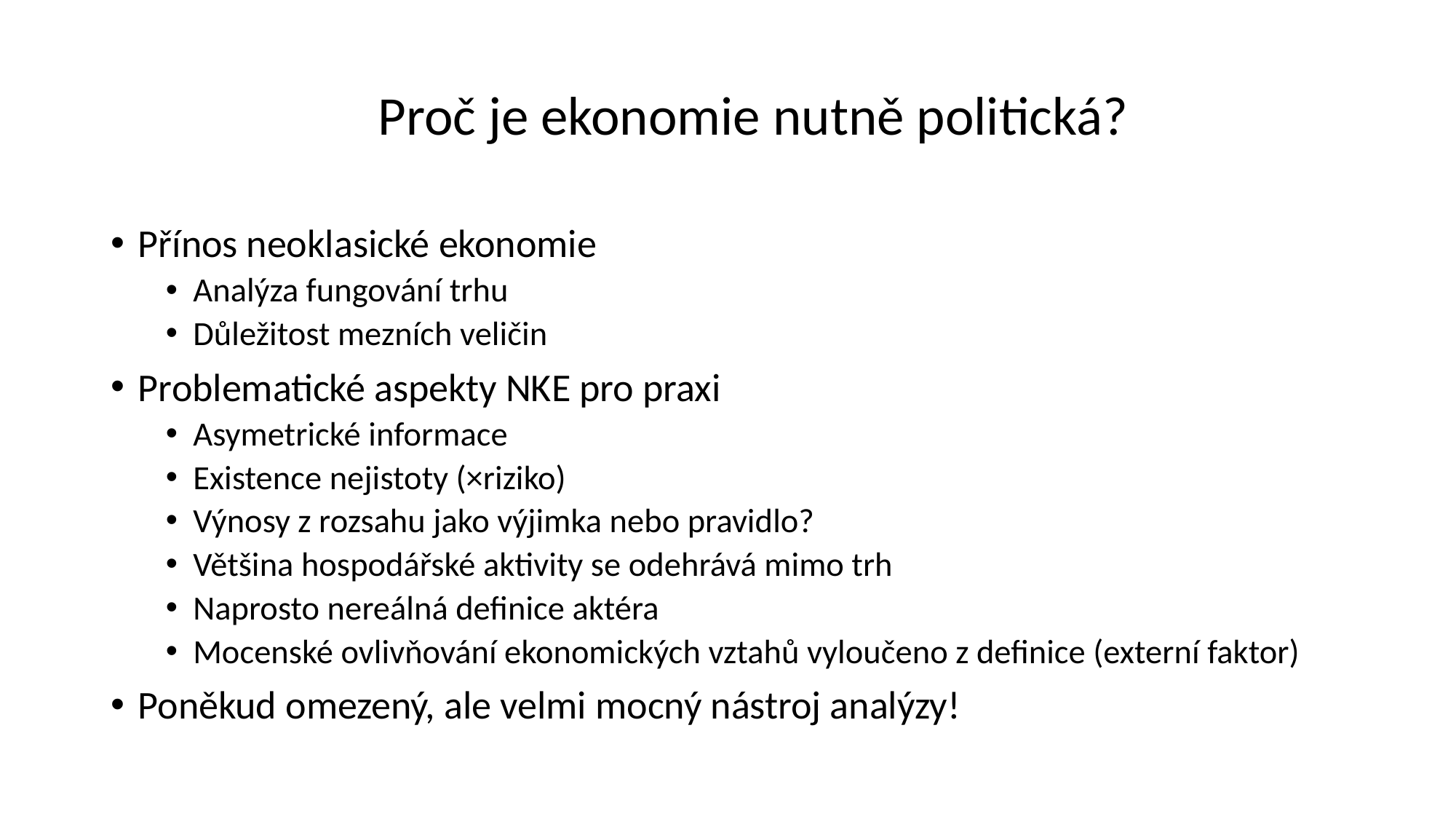

# Proč je ekonomie nutně politická?
Přínos neoklasické ekonomie
Analýza fungování trhu
Důležitost mezních veličin
Problematické aspekty NKE pro praxi
Asymetrické informace
Existence nejistoty (×riziko)
Výnosy z rozsahu jako výjimka nebo pravidlo?
Většina hospodářské aktivity se odehrává mimo trh
Naprosto nereálná definice aktéra
Mocenské ovlivňování ekonomických vztahů vyloučeno z definice (externí faktor)
Poněkud omezený, ale velmi mocný nástroj analýzy!